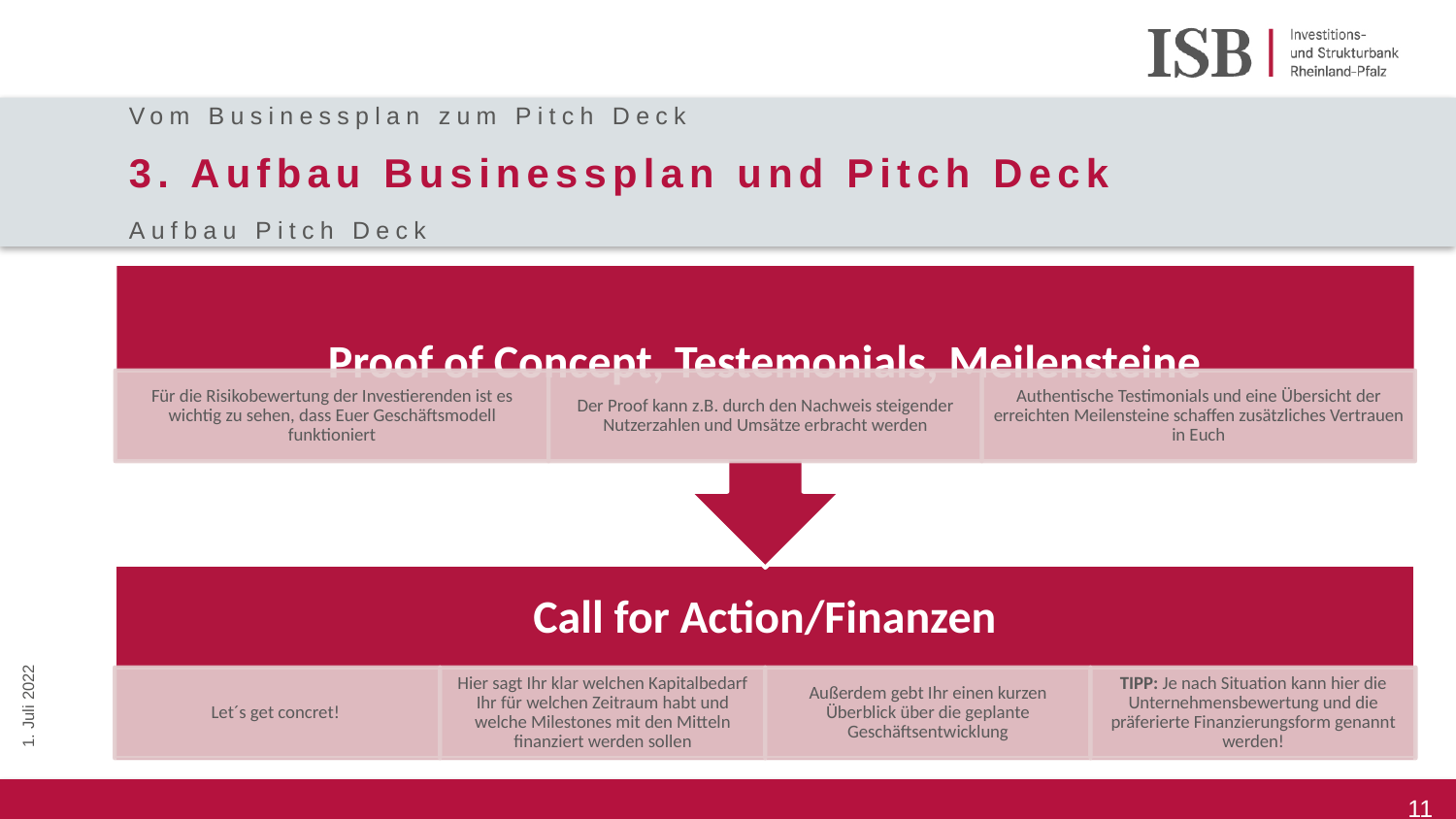

Vom Businessplan zum Pitch Deck
# 3. Aufbau Businessplan und Pitch Deck
Aufbau Pitch Deck
Call for Action/Finanzen
Let´s get concret!
Hier sagt Ihr klar welchen Kapitalbedarf Ihr für welchen Zeitraum habt und welche Milestones mit den Mitteln finanziert werden sollen
Außerdem gebt Ihr einen kurzen Überblick über die geplante Geschäftsentwicklung
TIPP: Je nach Situation kann hier die Unternehmensbewertung und die präferierte Finanzierungsform genannt werden!
Proof of Concept, Testemonials, Meilensteine
Für die Risikobewertung der Investierenden ist es wichtig zu sehen, dass Euer Geschäftsmodell funktioniert
Der Proof kann z.B. durch den Nachweis steigender Nutzerzahlen und Umsätze erbracht werden
Authentische Testimonials und eine Übersicht der erreichten Meilensteine schaffen zusätzliches Vertrauen in Euch
1. Juli 2022